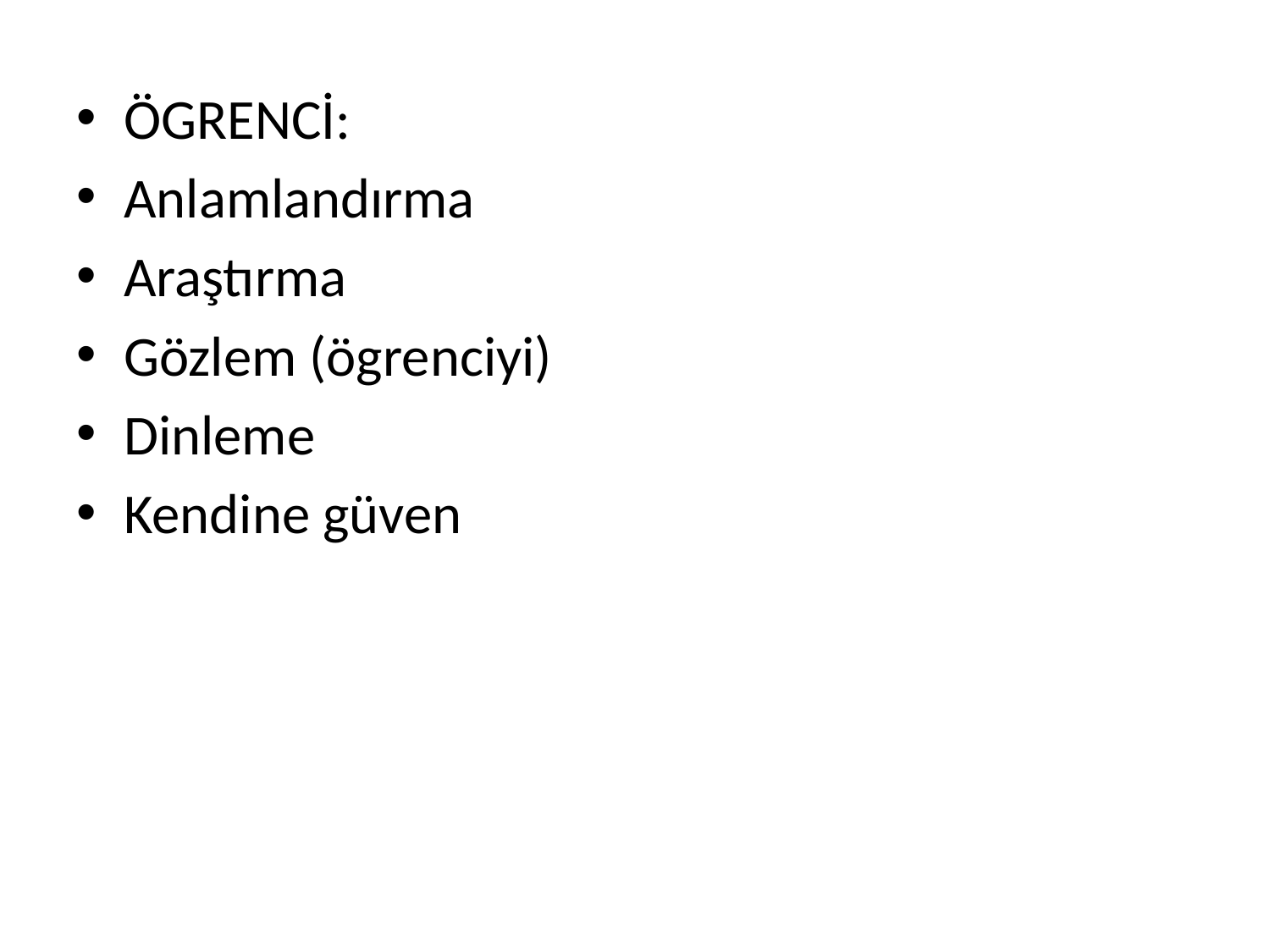

ÖGRENCİ:
Anlamlandırma
Araştırma
Gözlem (ögrenciyi)
Dinleme
Kendine güven